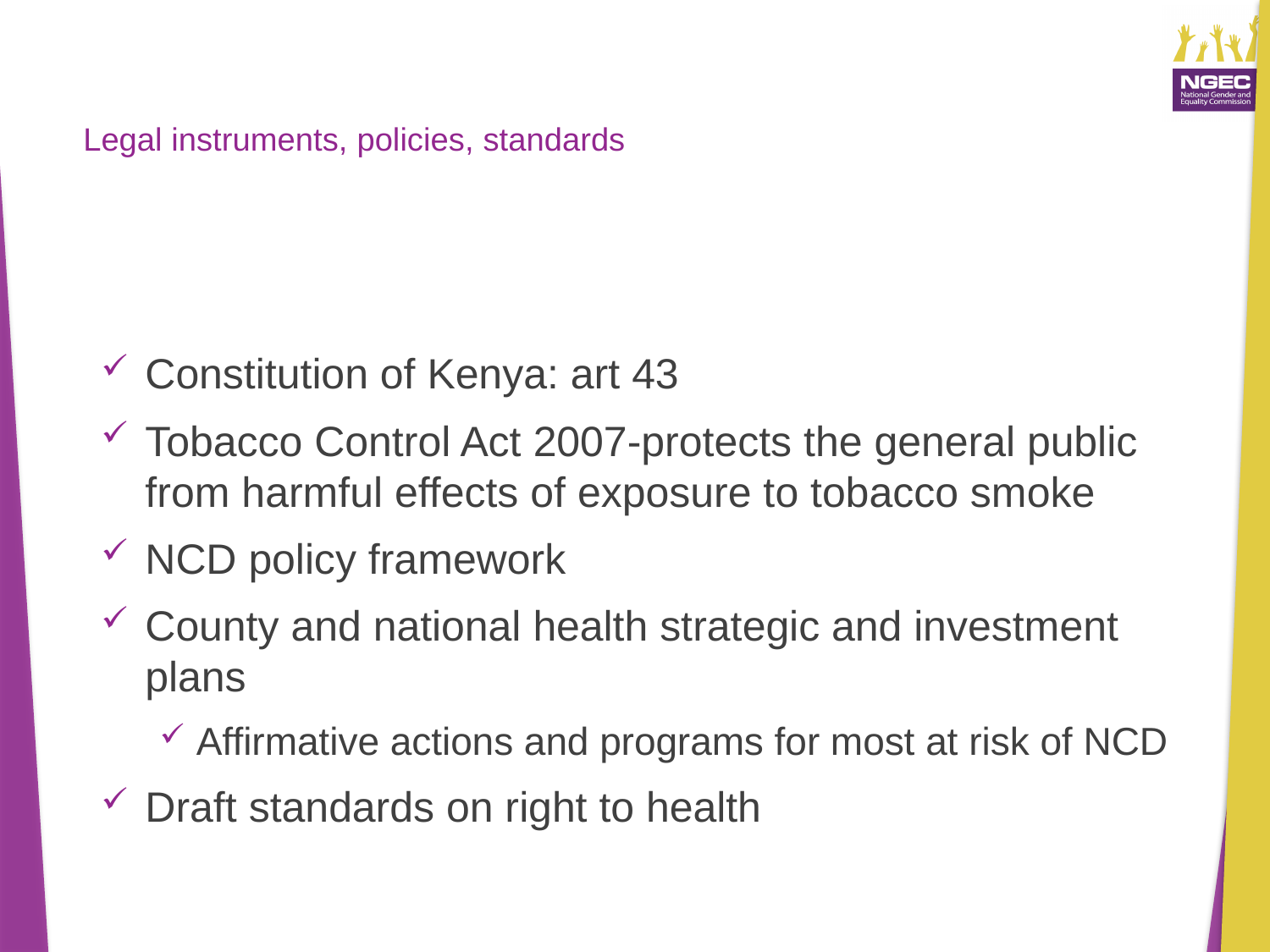

# Legal instruments, policies, standards

Constitution of Kenya: art 43
Tobacco Control Act 2007-protects the general public from harmful effects of exposure to tobacco smoke
NCD policy framework
County and national health strategic and investment plans
Affirmative actions and programs for most at risk of NCD
Draft standards on right to health